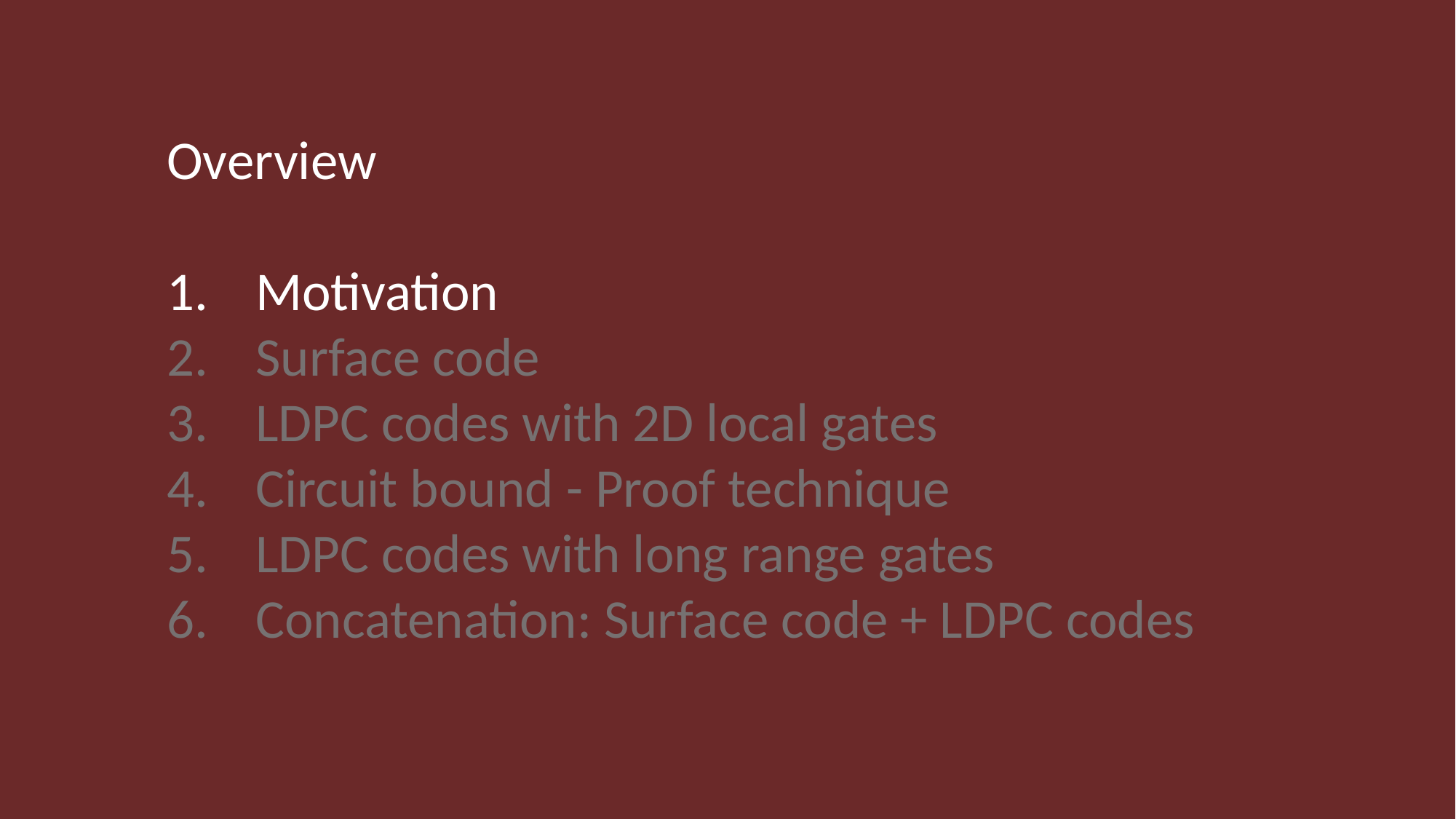

Overview

Motivation
Surface code
LDPC codes with 2D local gates
Circuit bound - Proof technique
LDPC codes with long range gates
Concatenation: Surface code + LDPC codes